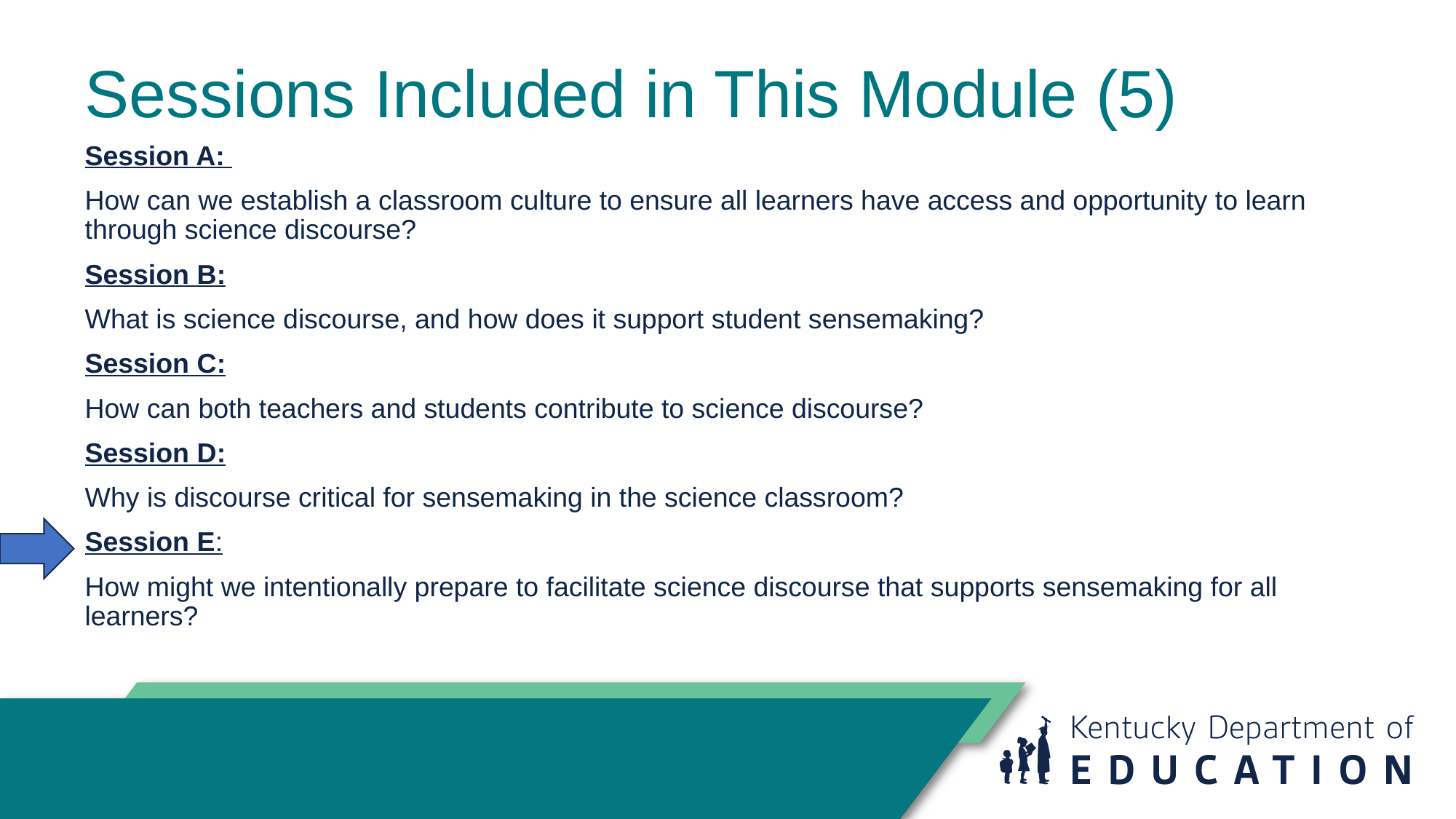

# Sessions Included in This Module (5)
Session A:
How can we establish a classroom culture to ensure all learners have access and opportunity to learn through science discourse?
Session B:
What is science discourse, and how does it support student sensemaking?
Session C:
How can both teachers and students contribute to science discourse?
Session D:
Why is discourse critical for sensemaking in the science classroom?
Session E:
How might we intentionally prepare to facilitate science discourse that supports sensemaking for all learners?